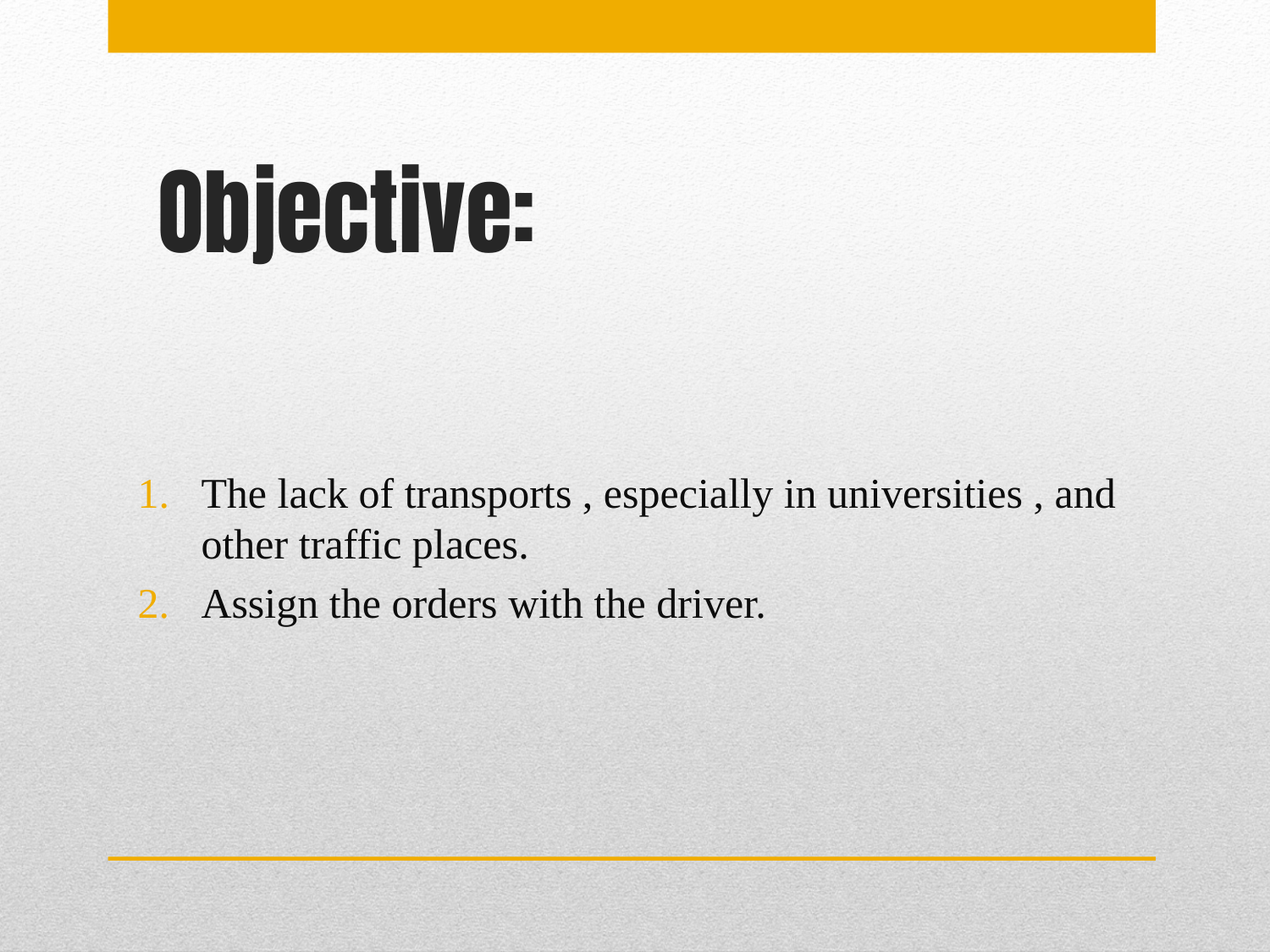

# Objective:
The lack of transports , especially in universities , and other traffic places.
Assign the orders with the driver.